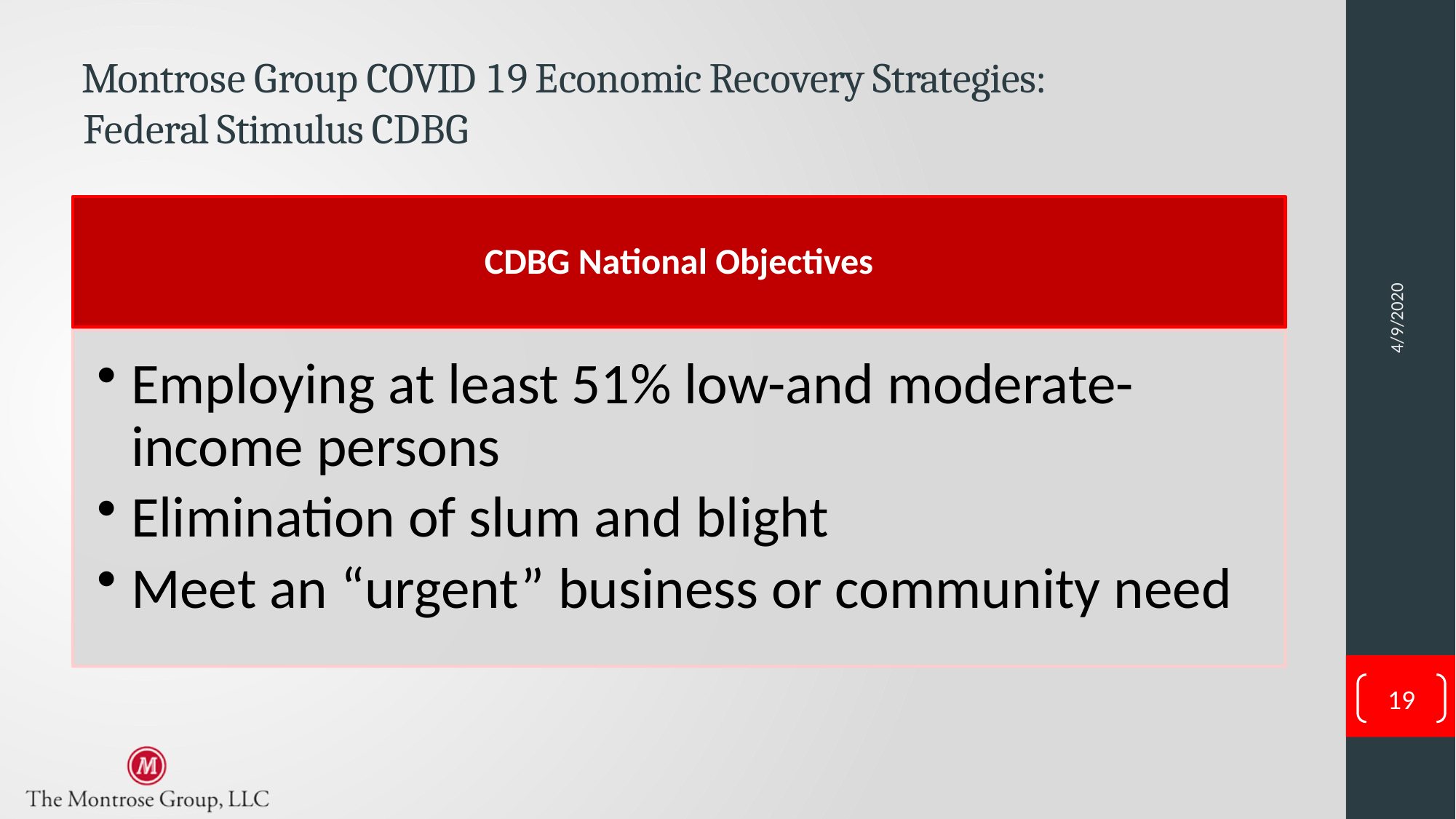

# Montrose Group COVID 19 Economic Recovery Strategies: Federal Stimulus CDBG
CDBG National Objectives
Employing at least 51% low-and moderate-income persons
Elimination of slum and blight
Meet an “urgent” business or community need
4/9/2020
19